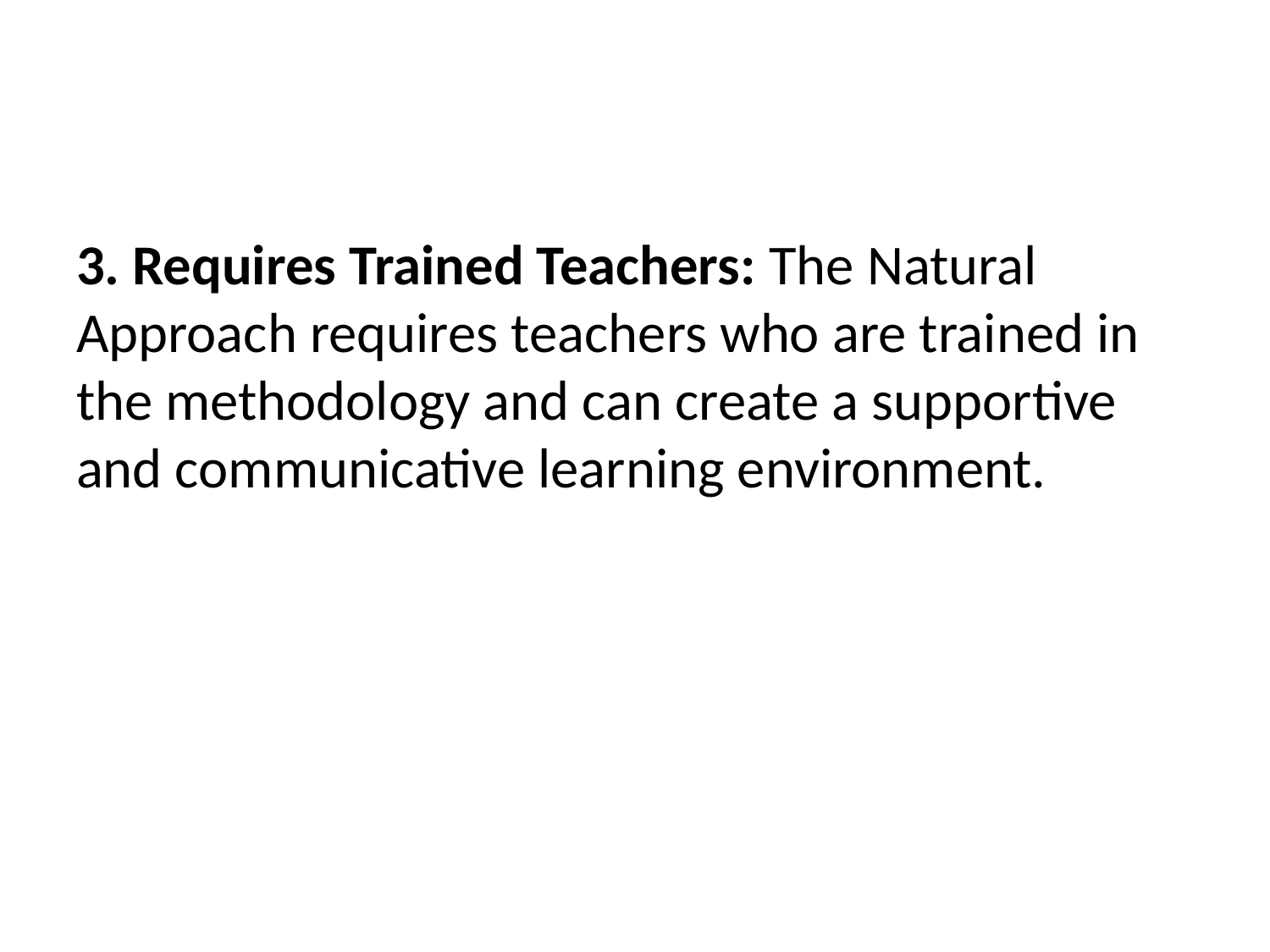

#
3. Requires Trained Teachers: The Natural Approach requires teachers who are trained in the methodology and can create a supportive and communicative learning environment.